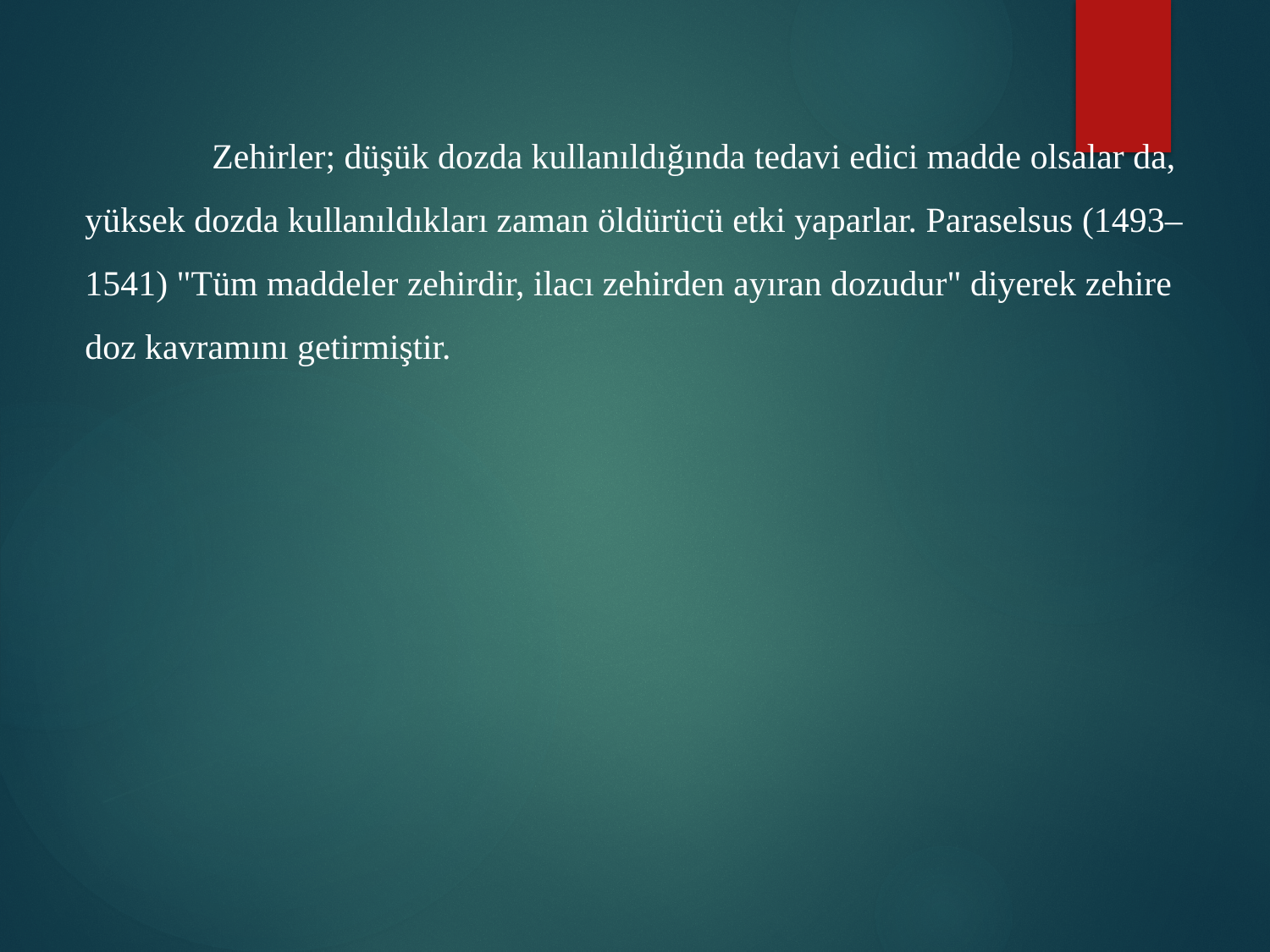

Zehirler; düşük dozda kullanıldığında tedavi edici madde olsalar da, yüksek dozda kullanıldıkları zaman öldürücü etki yaparlar. Paraselsus (1493–1541) "Tüm maddeler zehirdir, ilacı zehirden ayıran dozudur" diyerek zehire doz kavramını getirmiştir.